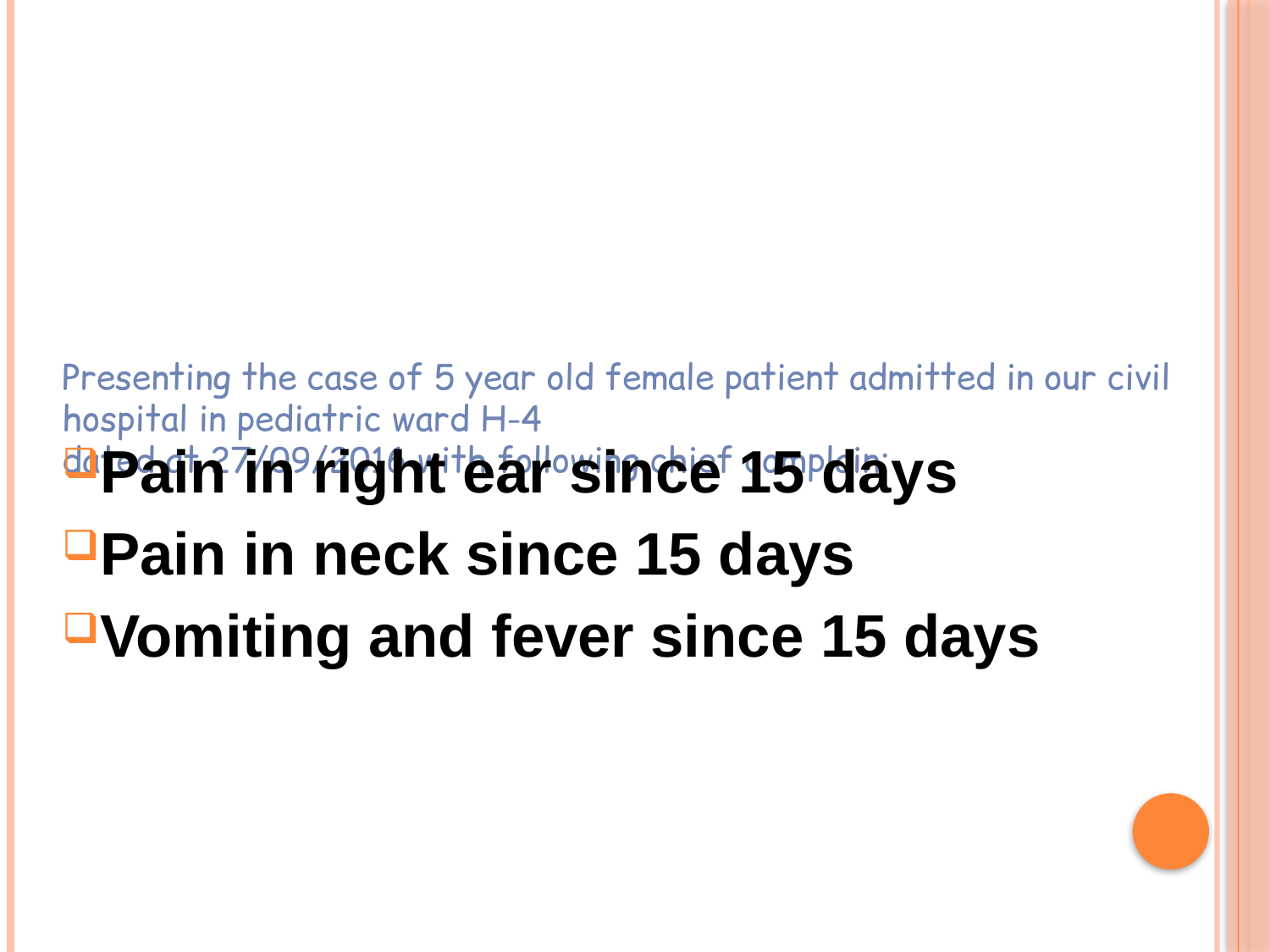

# Presenting the case of 5 year old female patient admitted in our civil hospital in pediatric ward H-4 dated at 27/09/2016 with following chief complain:
Pain in right ear since 15 days
Pain in neck since 15 days
Vomiting and fever since 15 days